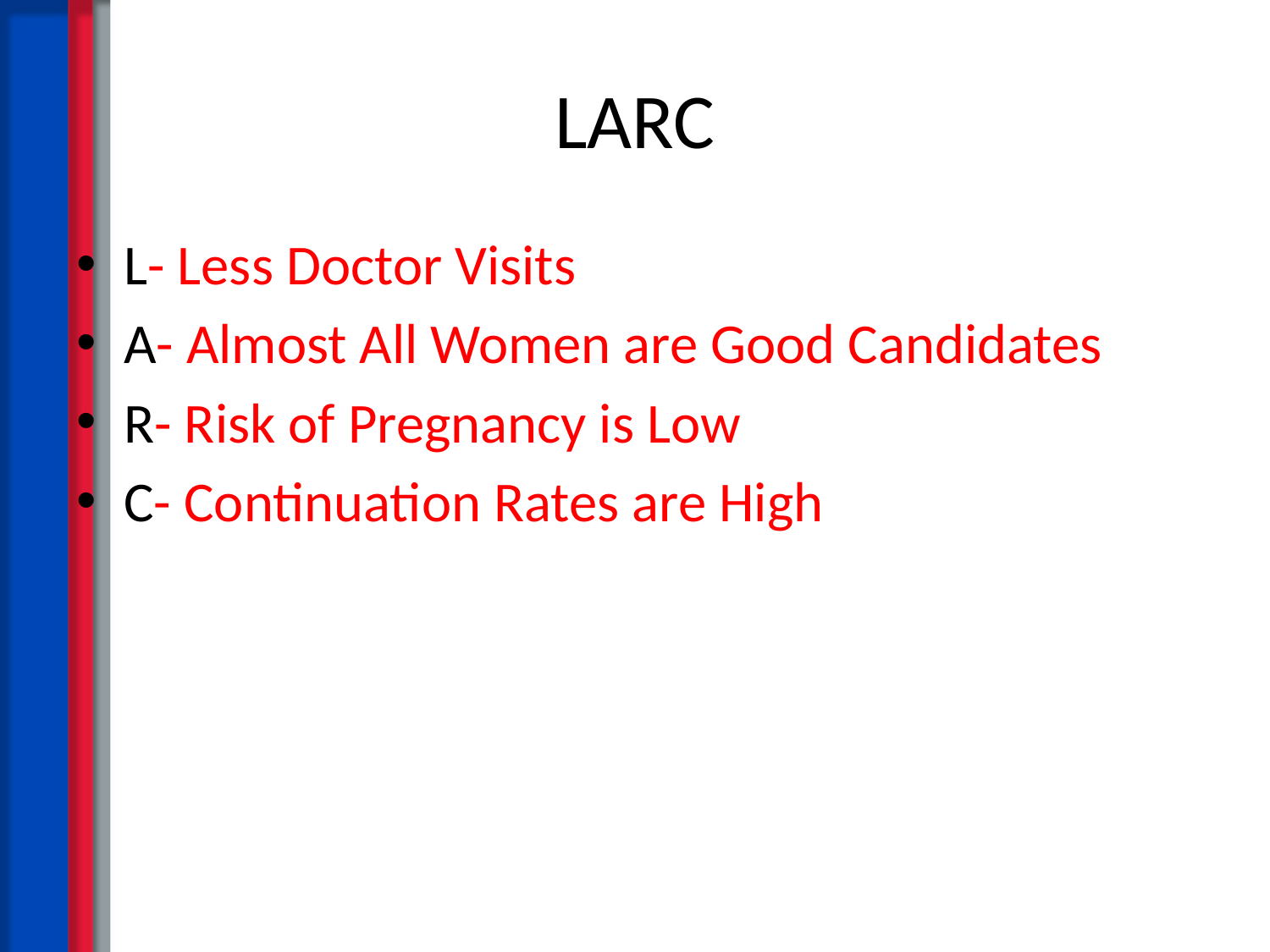

# LARC
L- Less Doctor Visits
A- Almost All Women are Good Candidates
R- Risk of Pregnancy is Low
C- Continuation Rates are High